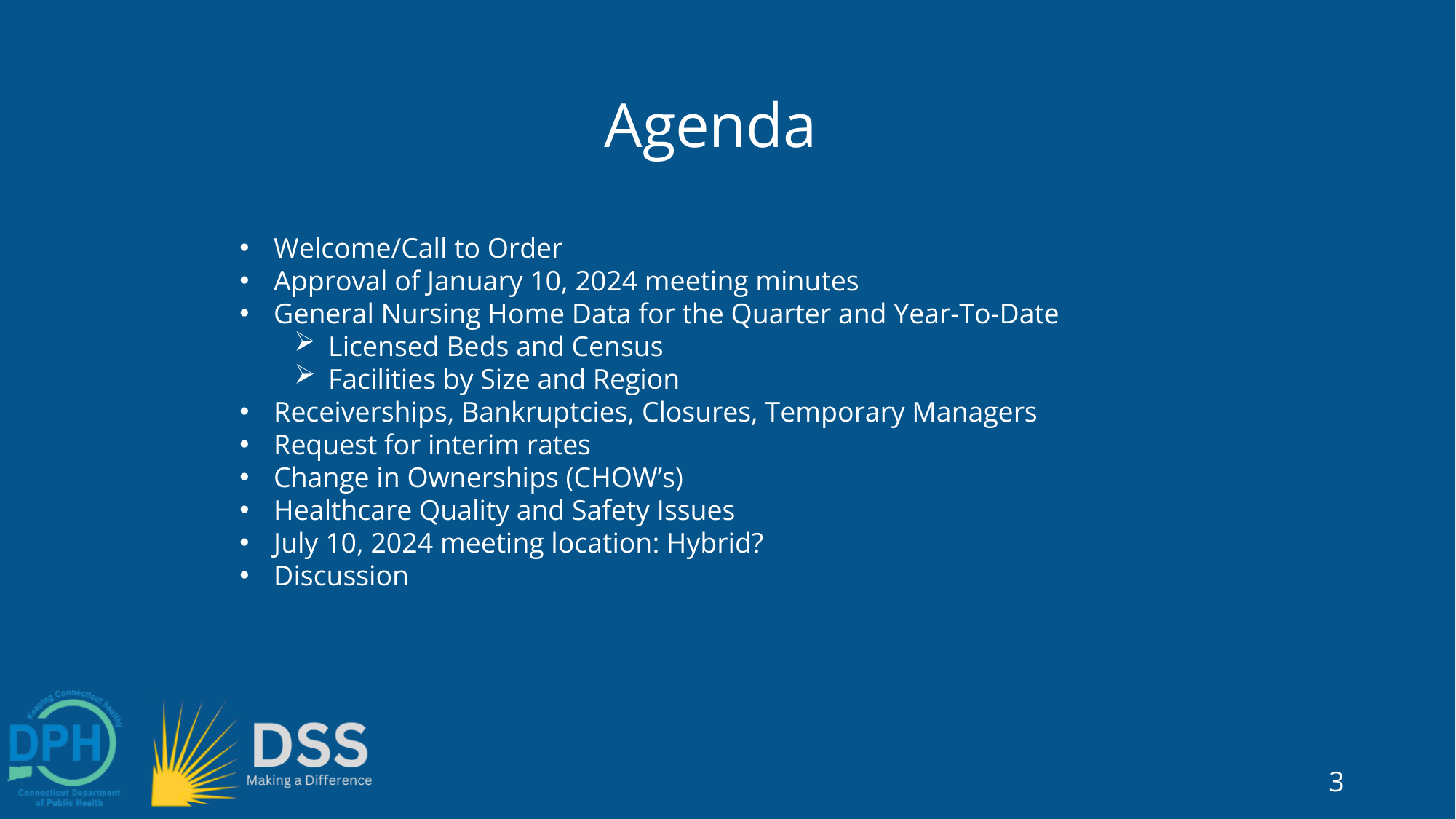

Agenda
Welcome/Call to Order
Approval of January 10, 2024 meeting minutes
General Nursing Home Data for the Quarter and Year-To-Date
Licensed Beds and Census
Facilities by Size and Region
Receiverships, Bankruptcies, Closures, Temporary Managers
Request for interim rates
Change in Ownerships (CHOW’s)
Healthcare Quality and Safety Issues
July 10, 2024 meeting location: Hybrid?
Discussion

3